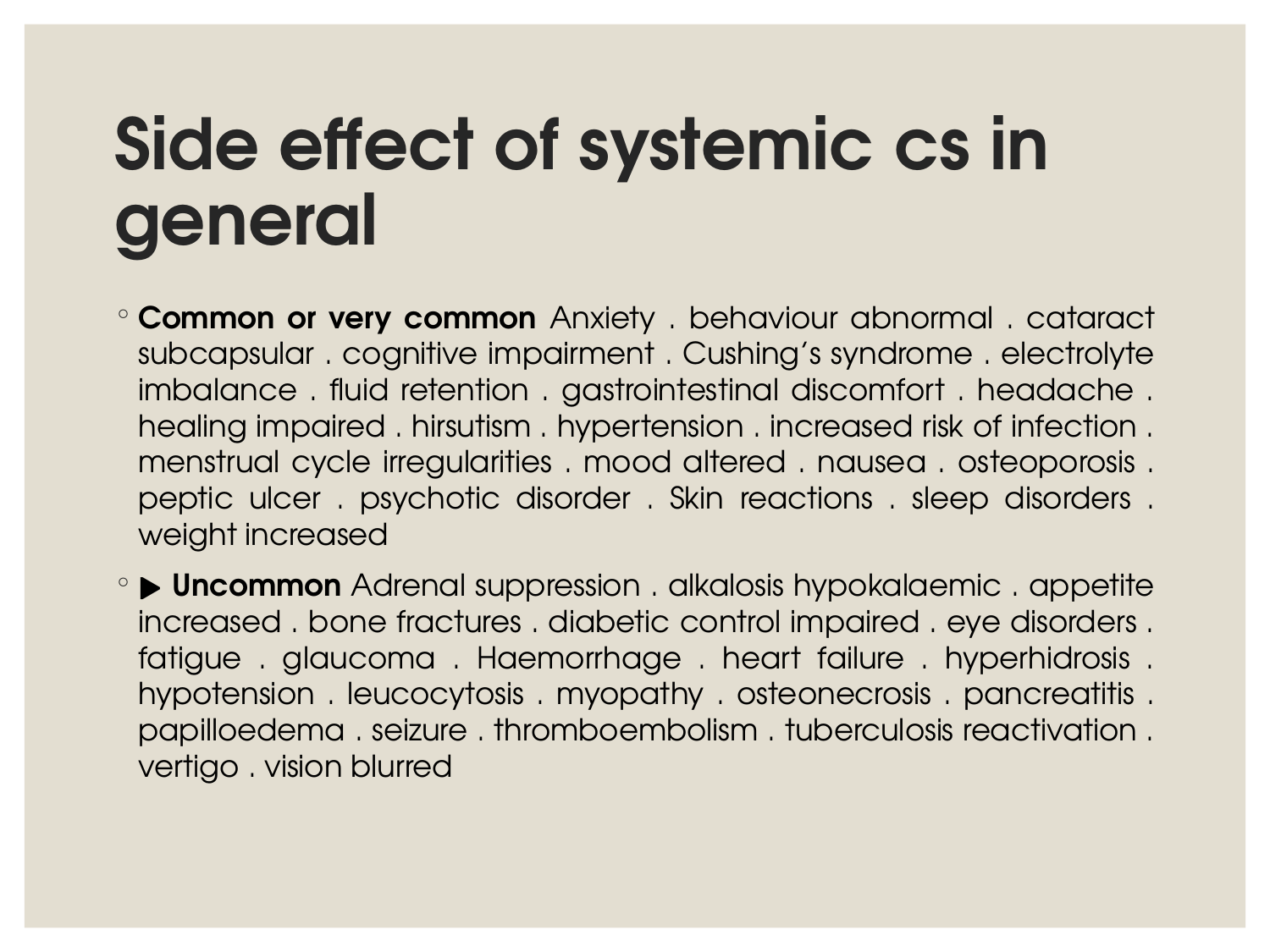

# Side effect of systemic cs in general
Common or very common Anxiety . behaviour abnormal . cataract subcapsular . cognitive impairment . Cushing’s syndrome . electrolyte imbalance . fluid retention . gastrointestinal discomfort . headache . healing impaired . hirsutism . hypertension . increased risk of infection . menstrual cycle irregularities . mood altered . nausea . osteoporosis . peptic ulcer . psychotic disorder . Skin reactions . sleep disorders . weight increased
▶ Uncommon Adrenal suppression . alkalosis hypokalaemic . appetite increased . bone fractures . diabetic control impaired . eye disorders . fatigue . glaucoma . Haemorrhage . heart failure . hyperhidrosis . hypotension . leucocytosis . myopathy . osteonecrosis . pancreatitis . papilloedema . seizure . thromboembolism . tuberculosis reactivation . vertigo . vision blurred